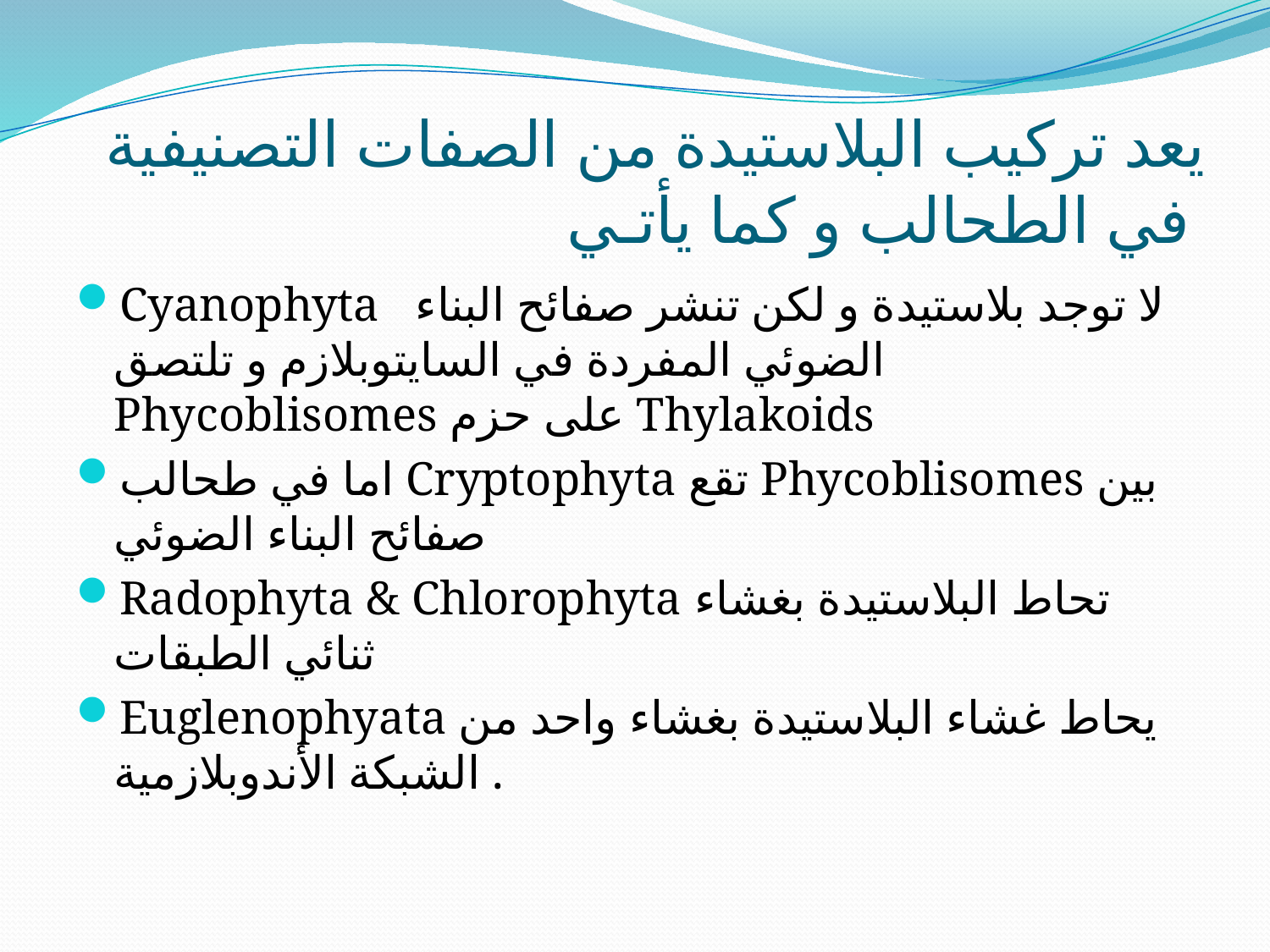

# يعد تركيب البلاستيدة من الصفات التصنيفية في الطحالب و كما يأتـي
Cyanophyta   لا توجد بلاستيدة و لكن تنشر صفائح البناء الضوئي المفردة في السايتوبلازم و تلتصق Phycoblisomes على حزم Thylakoids
اما في طحالب Cryptophyta تقع Phycoblisomes بين صفائح البناء الضوئي
Radophyta & Chlorophyta تحاط البلاستيدة بغشاء ثنائي الطبقات
Euglenophyata يحاط غشاء البلاستيدة بغشاء واحد من الشبكة الأندوبلازمية .